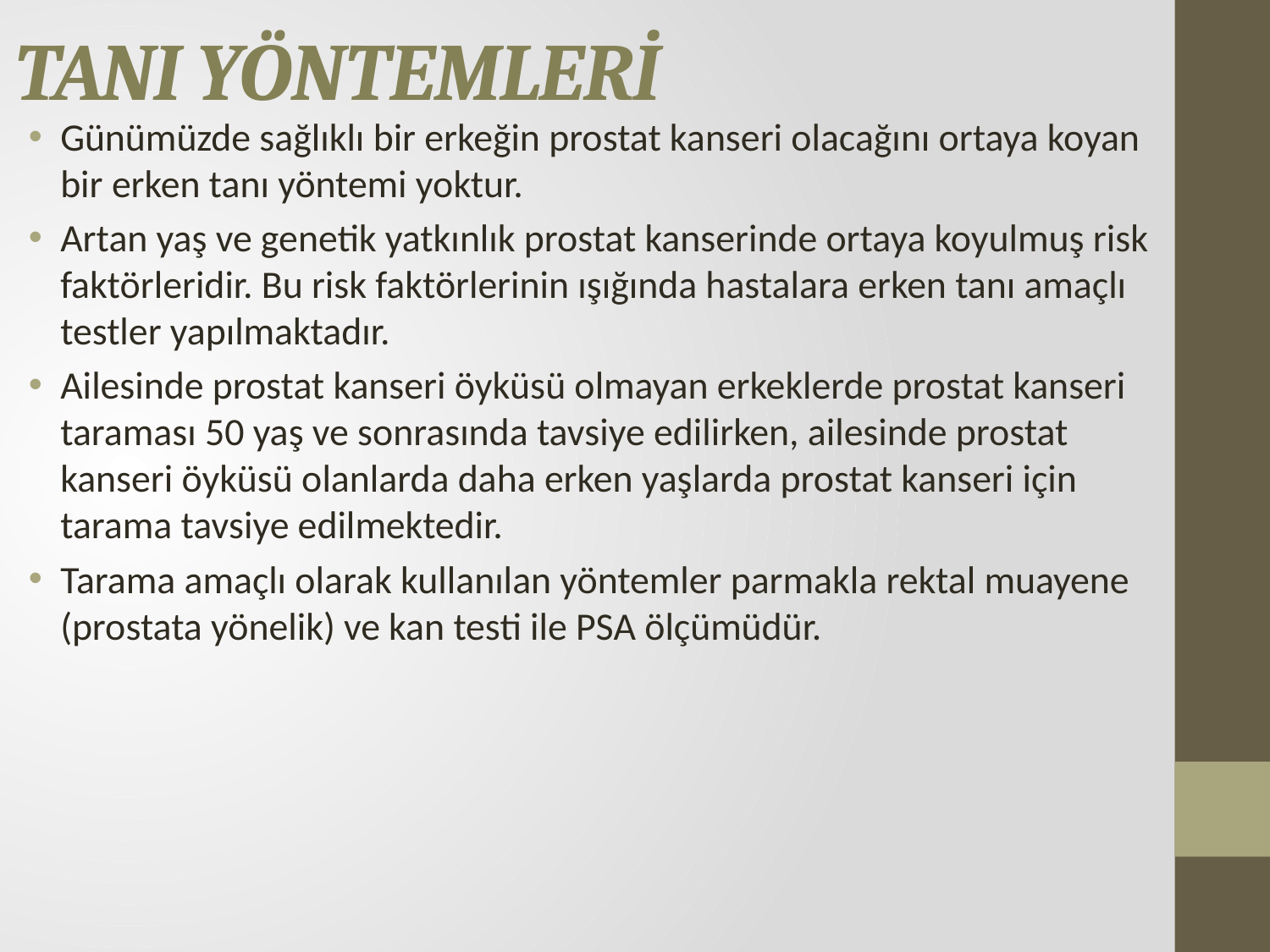

# TANI YÖNTEMLERİ
Günümüzde sağlıklı bir erkeğin prostat kanseri olacağını ortaya koyan bir erken tanı yöntemi yoktur.
Artan yaş ve genetik yatkınlık prostat kanserinde ortaya koyulmuş risk faktörleridir. Bu risk faktörlerinin ışığında hastalara erken tanı amaçlı testler yapılmaktadır.
Ailesinde prostat kanseri öyküsü olmayan erkeklerde prostat kanseri taraması 50 yaş ve sonrasında tavsiye edilirken, ailesinde prostat kanseri öyküsü olanlarda daha erken yaşlarda prostat kanseri için tarama tavsiye edilmektedir.
Tarama amaçlı olarak kullanılan yöntemler parmakla rektal muayene (prostata yönelik) ve kan testi ile PSA ölçümüdür.